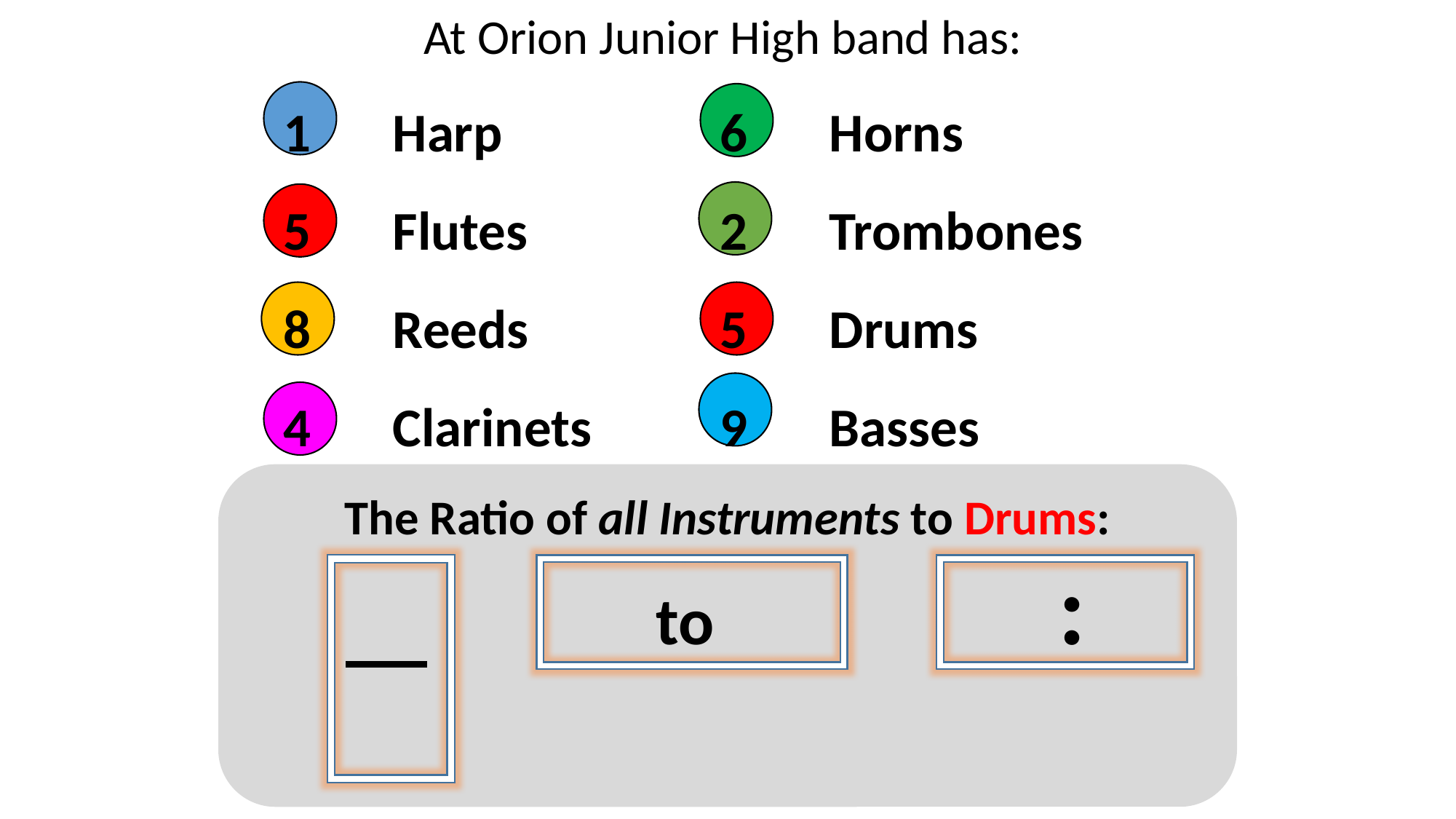

At Orion Junior High band has:
1 	Harp		6	Horns
Flutes		2 	Trombones
Reeds		5	Drums
4	Clarinets		9	Basses

The Ratio of all Instruments to Drums:
			    to  		       :